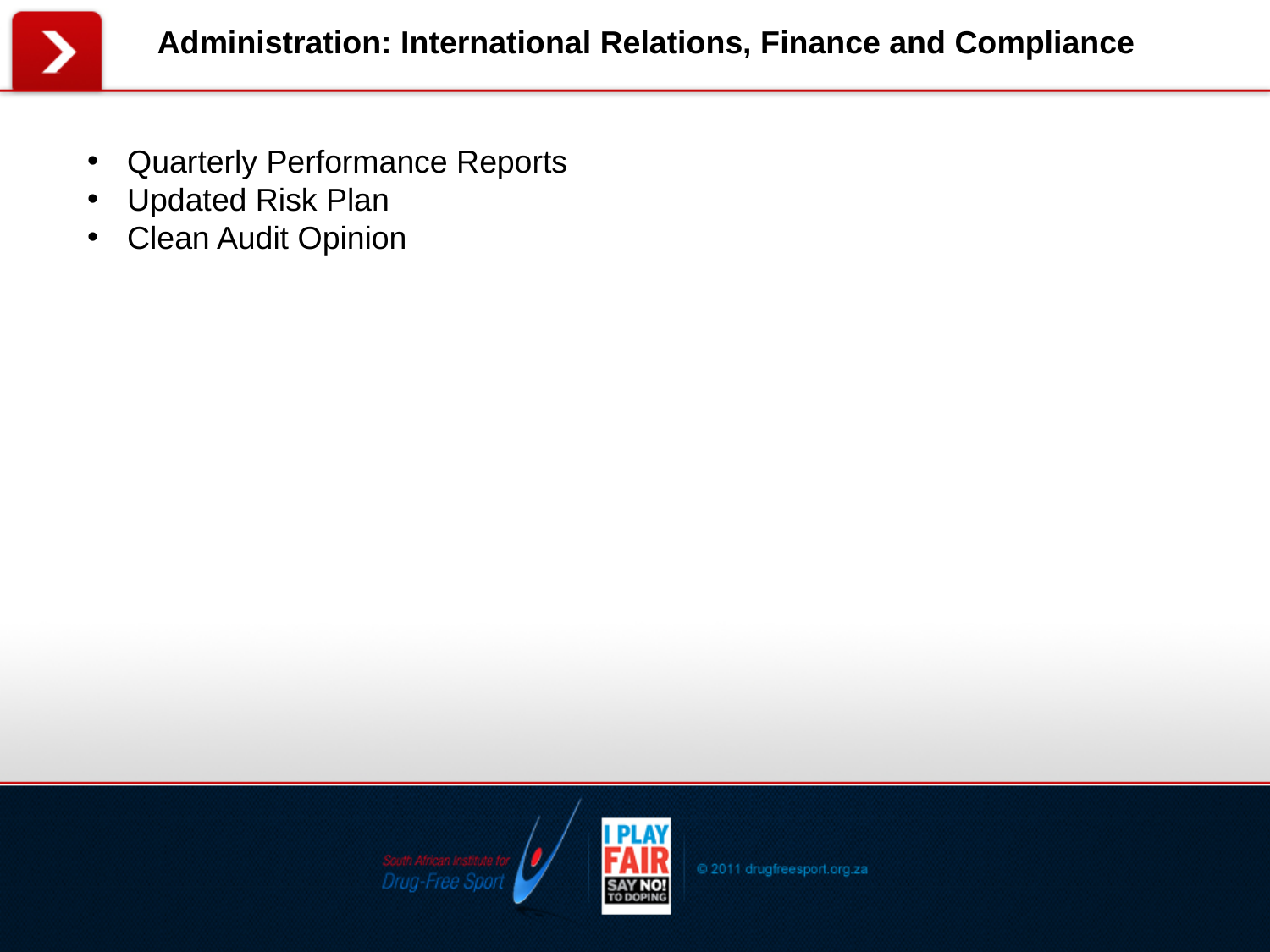

Administration: International Relations, Finance and Compliance
Quarterly Performance Reports
Updated Risk Plan
Clean Audit Opinion
#